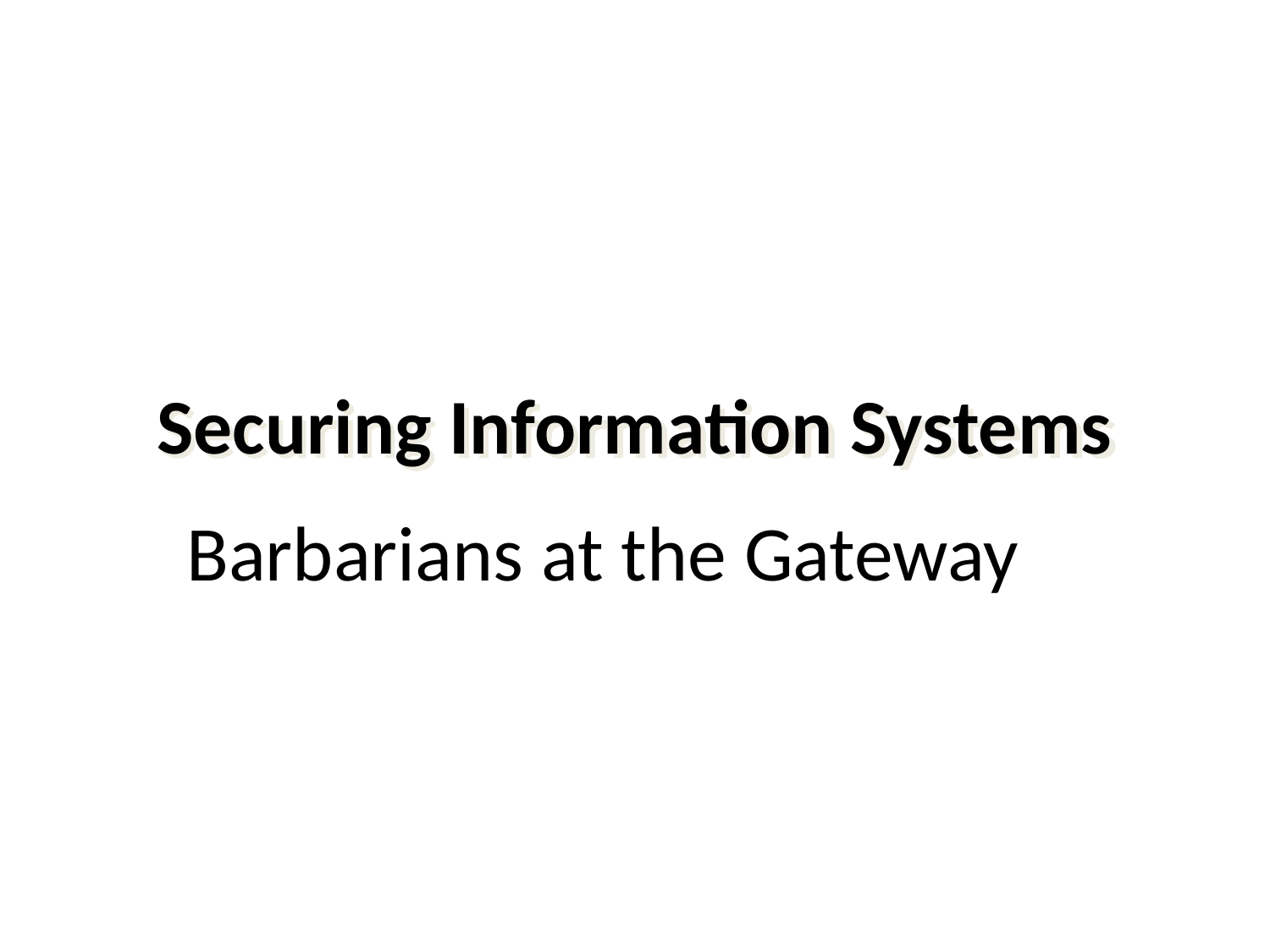

Securing Information Systems
Barbarians at the Gateway